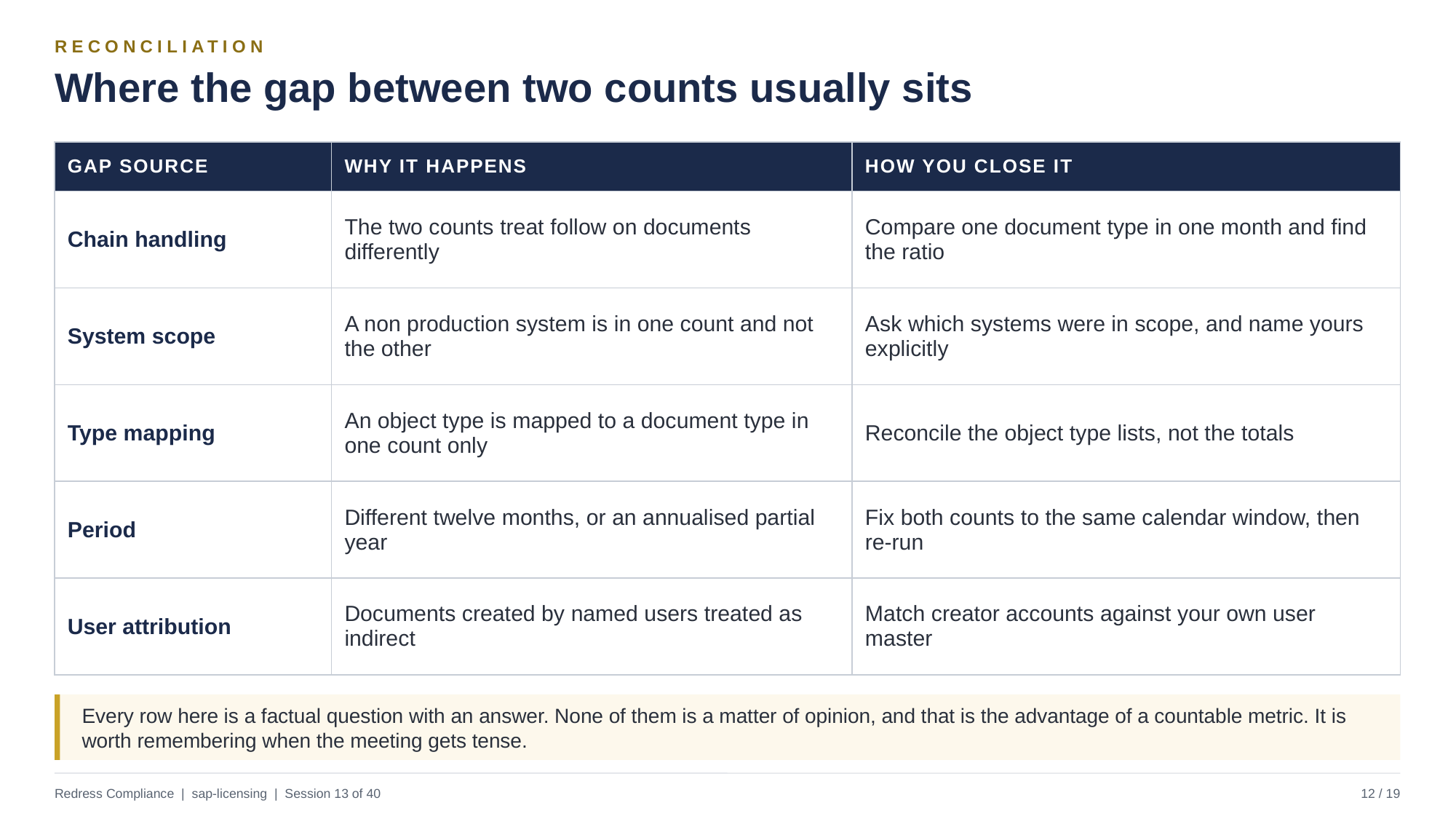

RECONCILIATION
Where the gap between two counts usually sits
| GAP SOURCE | WHY IT HAPPENS | HOW YOU CLOSE IT |
| --- | --- | --- |
| Chain handling | The two counts treat follow on documents differently | Compare one document type in one month and find the ratio |
| System scope | A non production system is in one count and not the other | Ask which systems were in scope, and name yours explicitly |
| Type mapping | An object type is mapped to a document type in one count only | Reconcile the object type lists, not the totals |
| Period | Different twelve months, or an annualised partial year | Fix both counts to the same calendar window, then re-run |
| User attribution | Documents created by named users treated as indirect | Match creator accounts against your own user master |

Every row here is a factual question with an answer. None of them is a matter of opinion, and that is the advantage of a countable metric. It is worth remembering when the meeting gets tense.

Redress Compliance  |  sap-licensing  |  Session 13 of 40
12 / 19